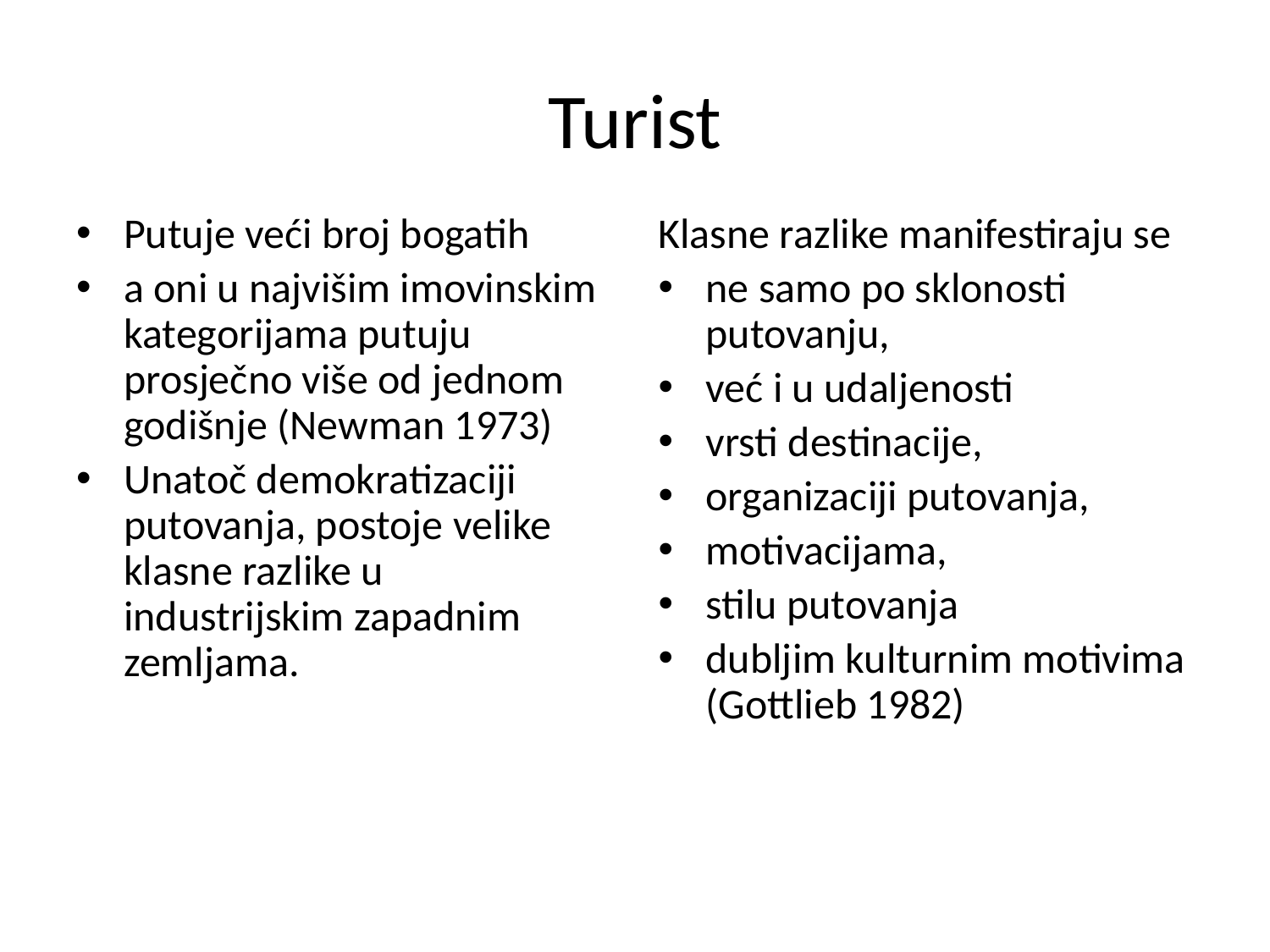

# Turist
Putuje veći broj bogatih
a oni u najvišim imovinskim kategorijama putuju prosječno više od jednom godišnje (Newman 1973)
Unatoč demokratizaciji putovanja, postoje velike klasne razlike u industrijskim zapadnim zemljama.

Klasne razlike manifestiraju se
ne samo po sklonosti putovanju,
već i u udaljenosti
vrsti destinacije,
organizaciji putovanja,
motivacijama,
stilu putovanja
dubljim kulturnim motivima (Gottlieb 1982)